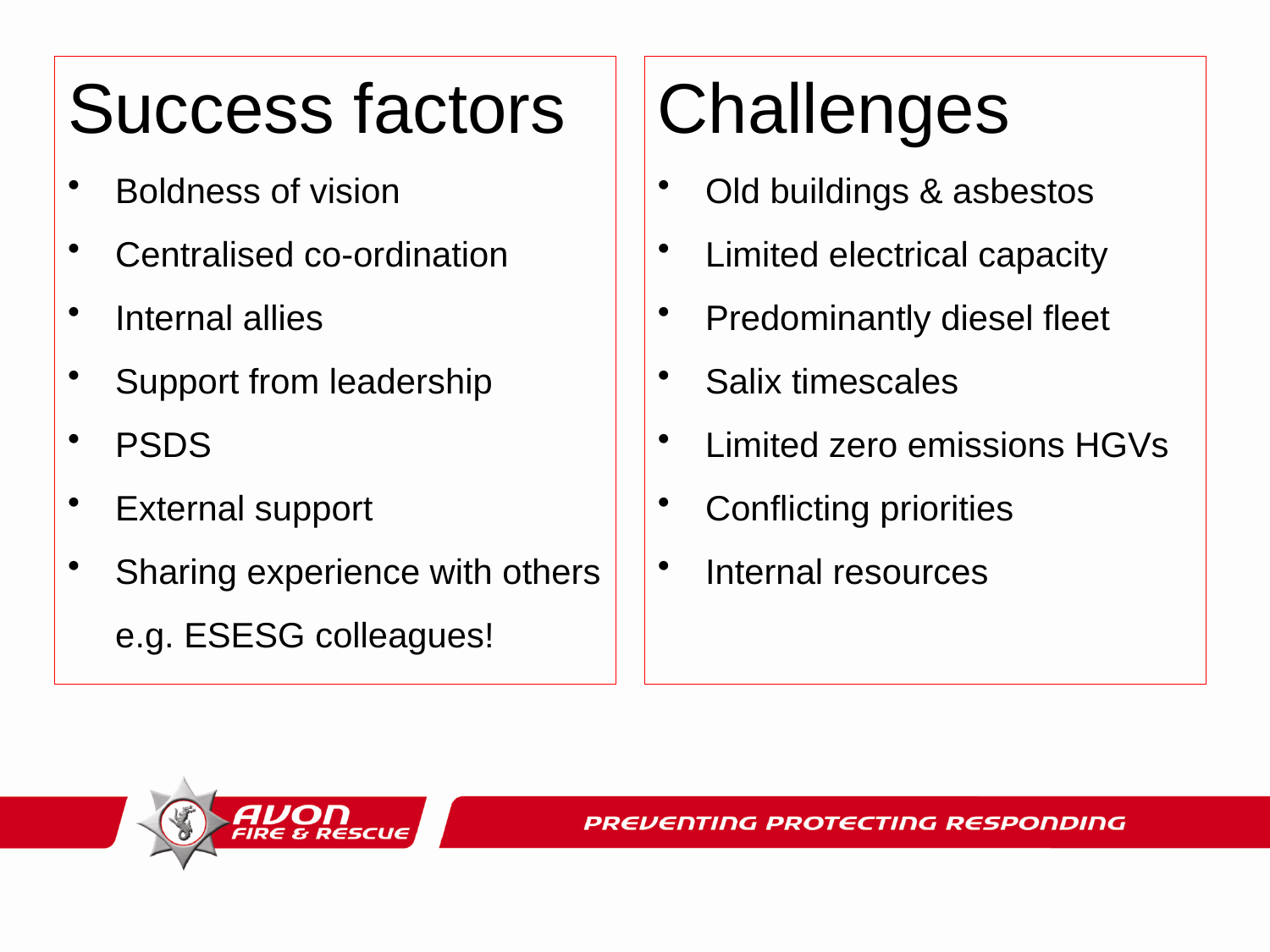

Success factors
Boldness of vision
Centralised co-ordination
Internal allies
Support from leadership
PSDS
External support
Sharing experience with others e.g. ESESG colleagues!
Challenges
Old buildings & asbestos
Limited electrical capacity
Predominantly diesel fleet
Salix timescales
Limited zero emissions HGVs
Conflicting priorities
Internal resources